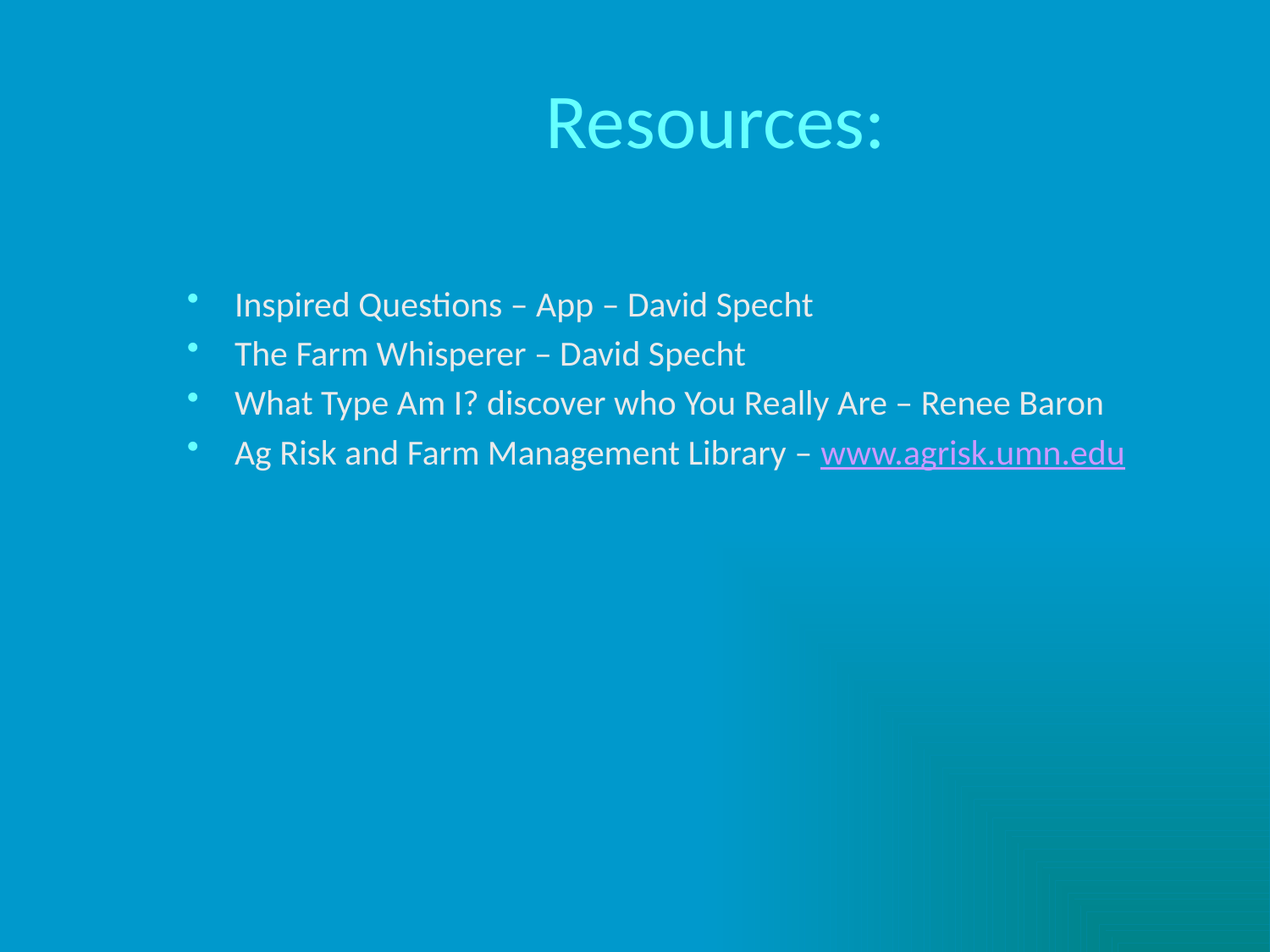

# Resources:
Inspired Questions – App – David Specht
The Farm Whisperer – David Specht
What Type Am I? discover who You Really Are – Renee Baron
Ag Risk and Farm Management Library – www.agrisk.umn.edu